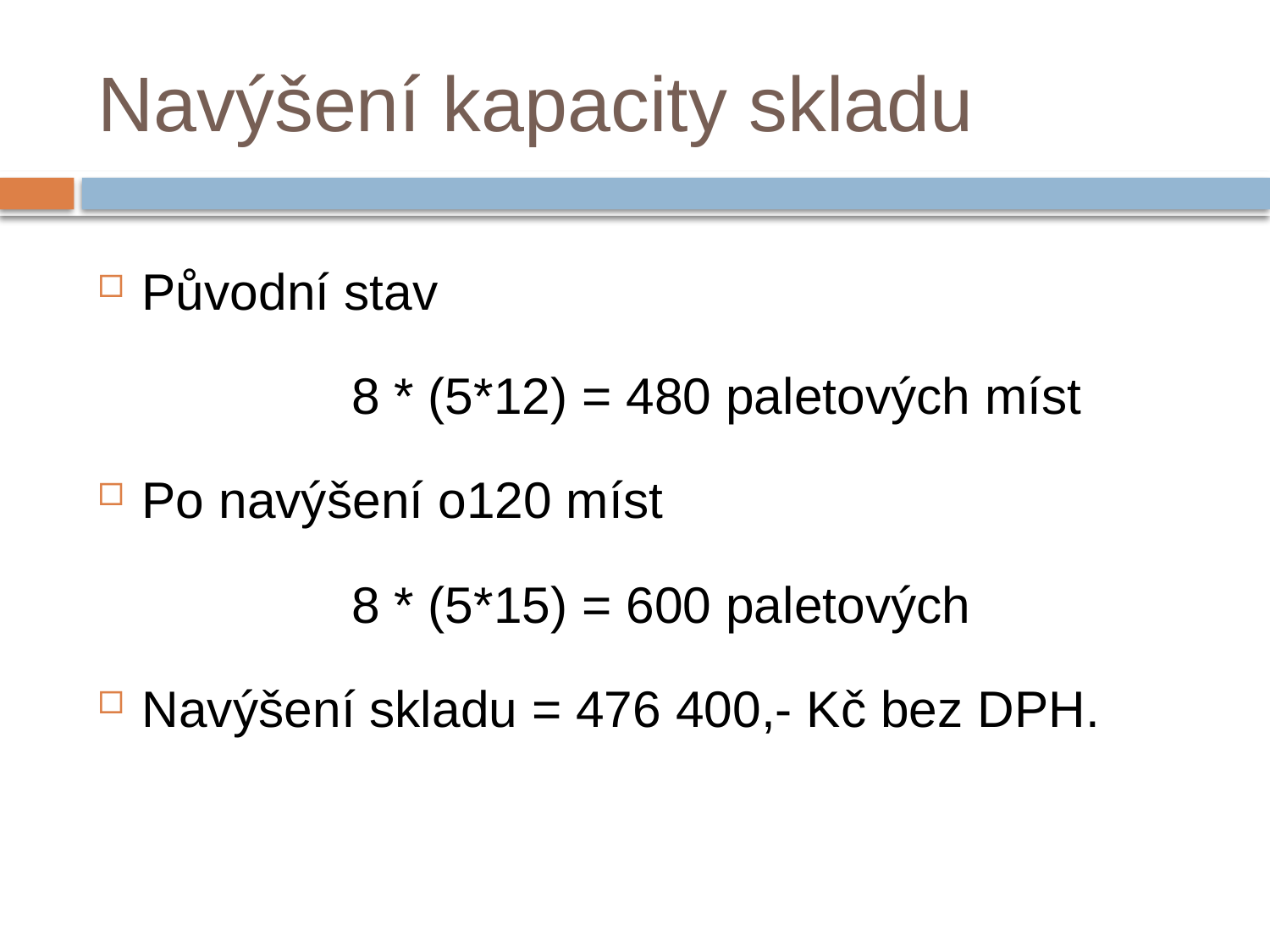

# Navýšení kapacity skladu
Původní stav
		8 * (5*12) = 480 paletových míst
Po navýšení o120 míst
		8 * (5*15) = 600 paletových
Navýšení skladu = 476 400,- Kč bez DPH.